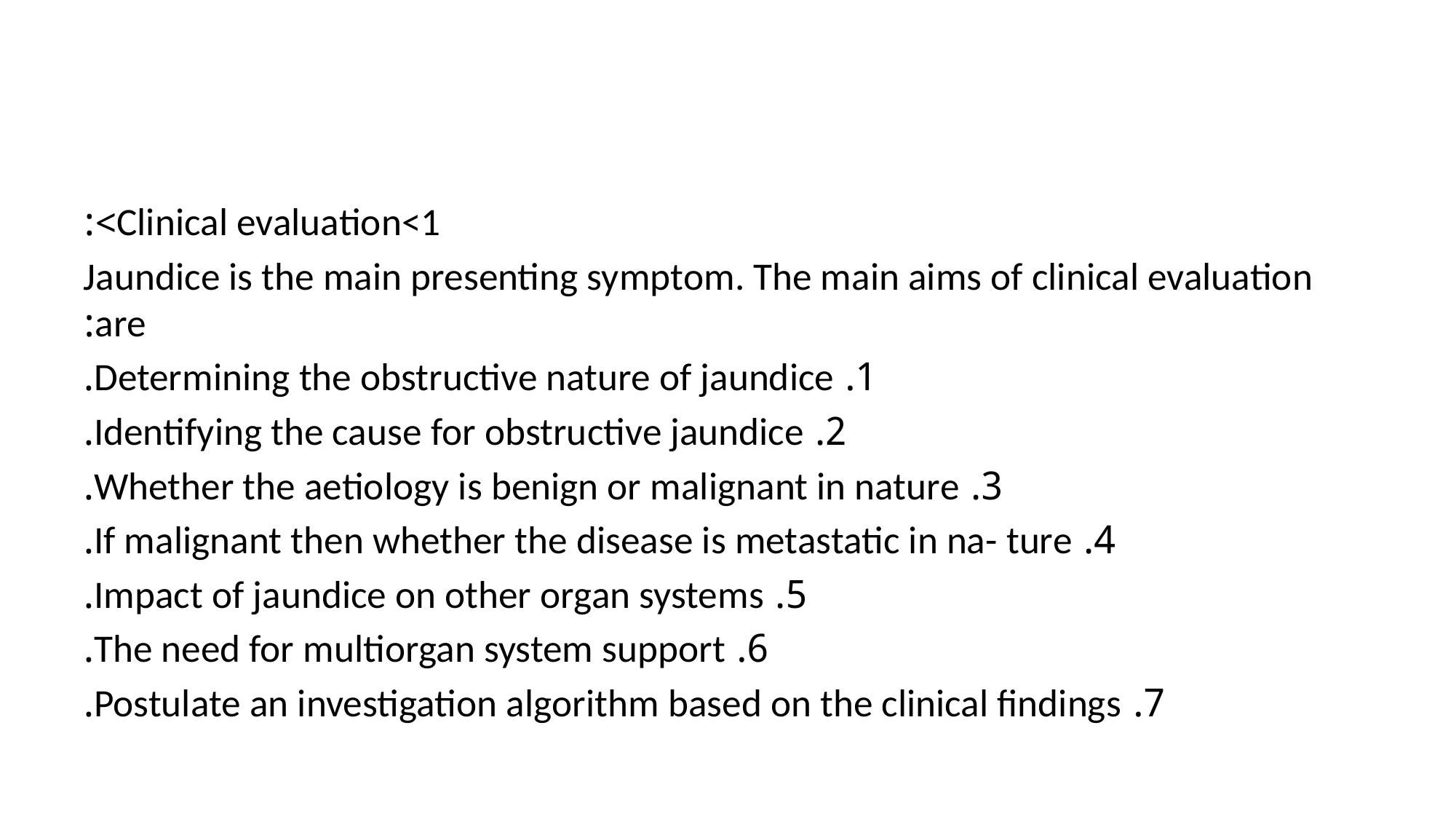

#
Clinical evaluation<1>:
Jaundice is the main presenting symptom. The main aims of clinical evaluation are:
1. Determining the obstructive nature of jaundice.
2. Identifying the cause for obstructive jaundice.
3. Whether the aetiology is benign or malignant in nature.
4. If malignant then whether the disease is metastatic in na- ture.
5. Impact of jaundice on other organ systems.
6. The need for multiorgan system support.
7. Postulate an investigation algorithm based on the clinical findings.